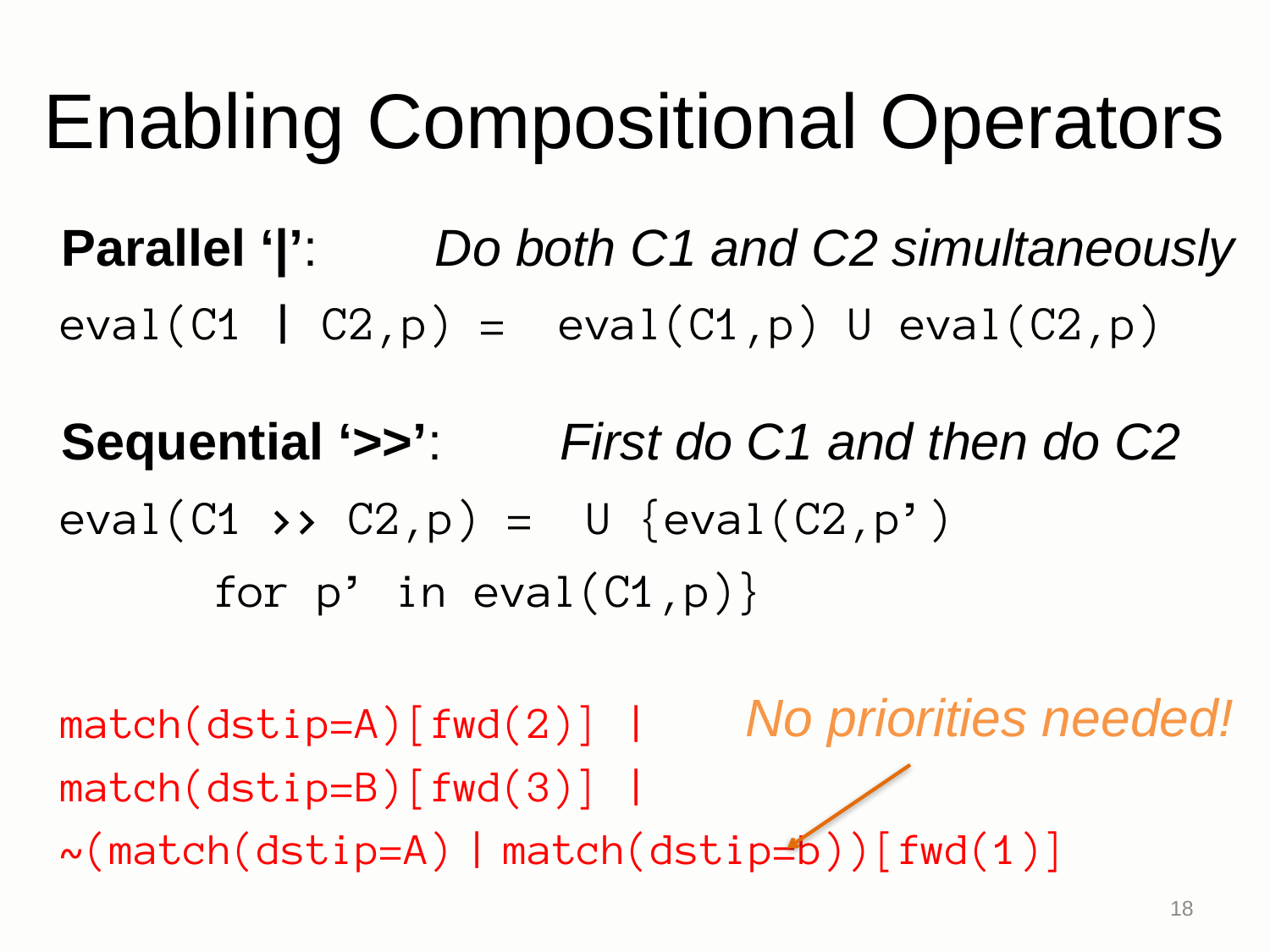

# Enabling Compositional Operators

Parallel ‘|’:	Do both C1 and C2 simultaneously
eval(C1 | C2,p) = 	eval(C1,p) U eval(C2,p)

Sequential ‘>>’:	First do C1 and then do C2
eval(C1 >> C2,p) =  U {eval(C2,p’)
									 for p’ in eval(C1,p)}

match(dstip=A)[fwd(2)] |
match(dstip=B)[fwd(3)] |
~(match(dstip=A) | match(dstip=b))[fwd(1)]

No priorities needed!
18